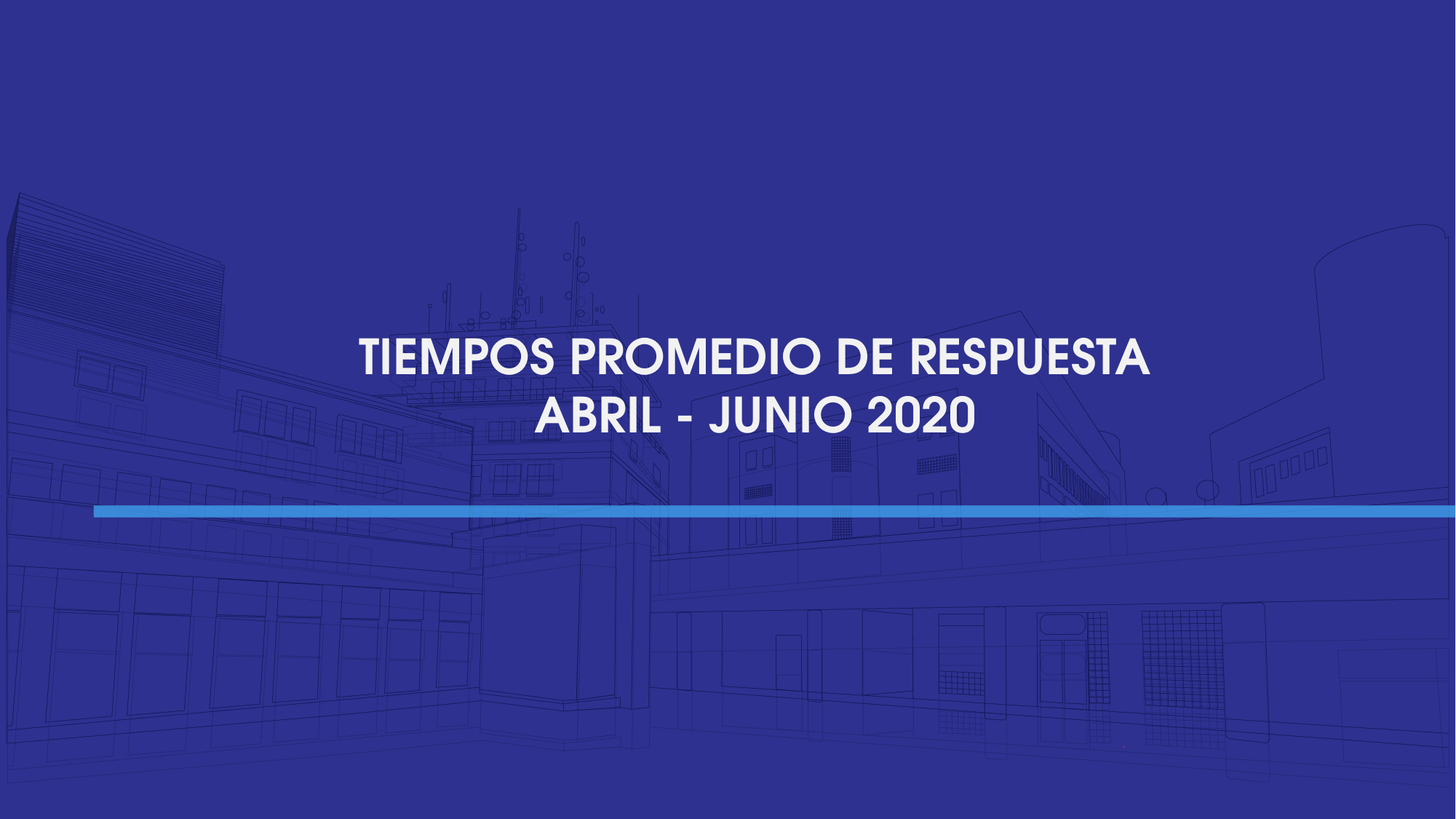

TIEMPOS PROMEDIO DE RESPUESTA
ABRIL - JUNIO 2020